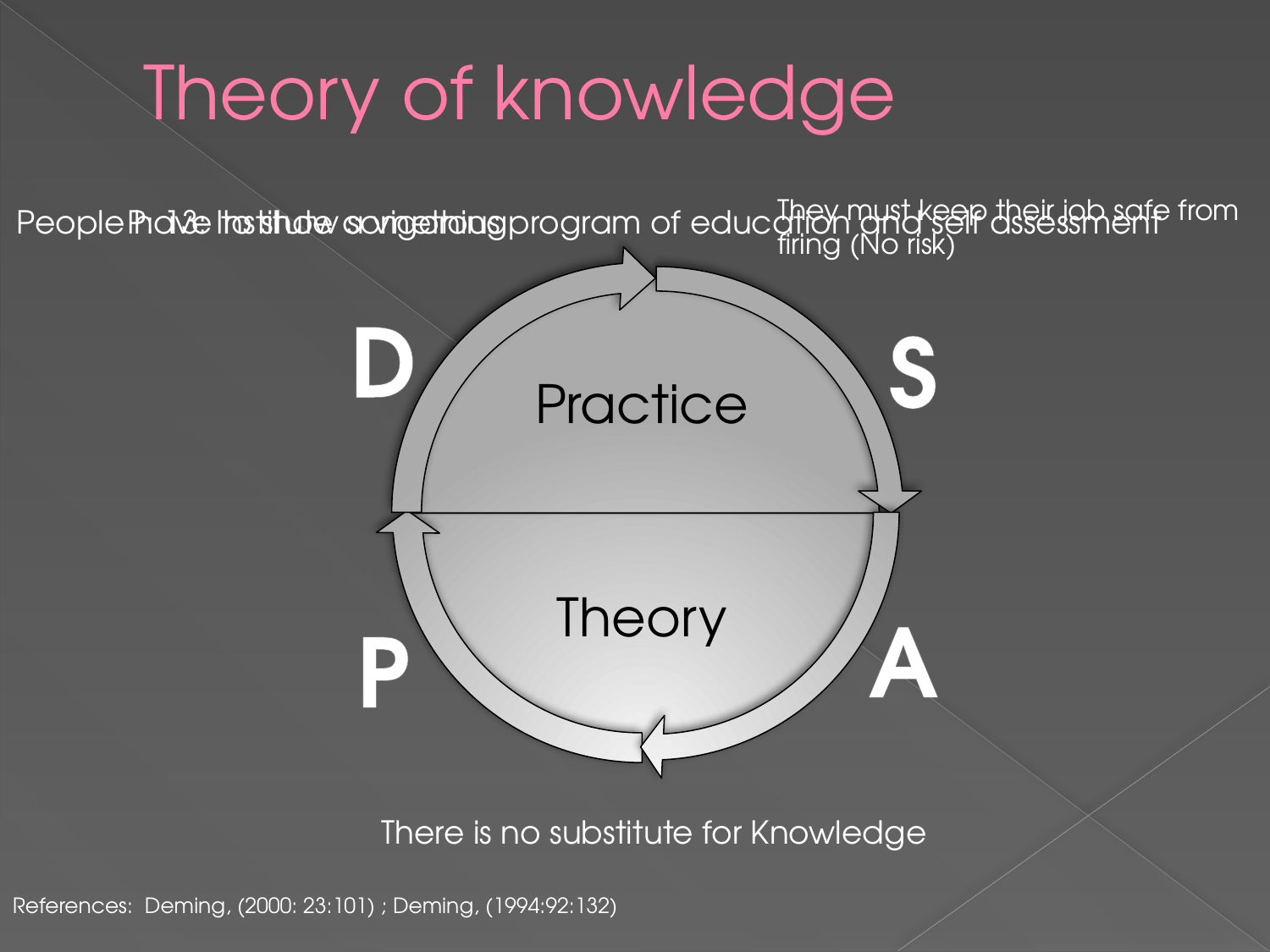

# Theory of knowledge
They must keep their job safe from firing (No risk)
People have to show something
P: 13: Institute a vigorous program of education and self assessment

Theory
Practice
D
S
A
P
There is no substitute for Knowledge
References:  Deming, (2000: 23:101) ; Deming, (1994:92:132)